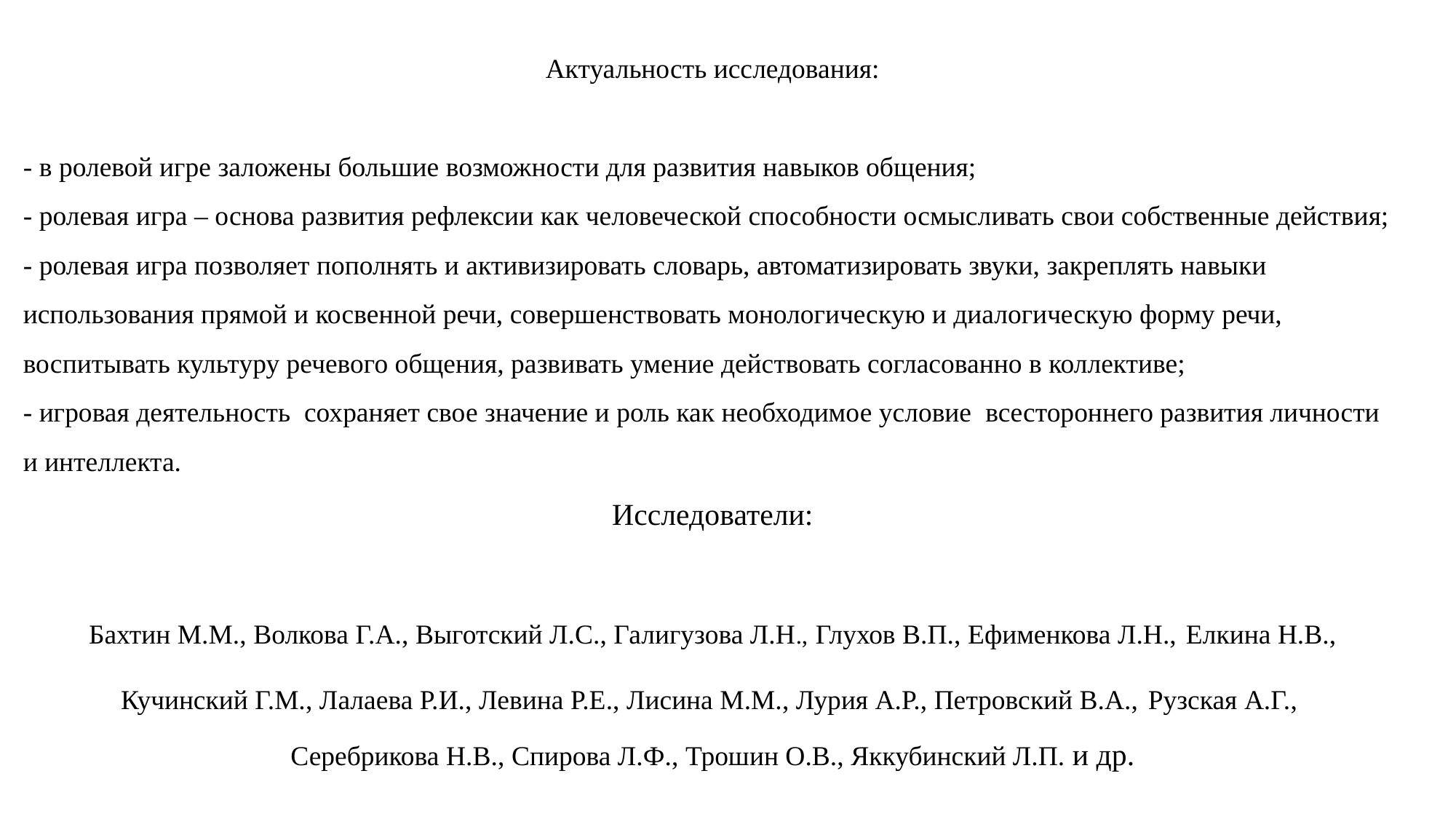

Актуальность исследования:

- в ролевой игре заложены большие возможности для развития навыков общения;
- ролевая игра – основа развития рефлексии как человеческой способности осмысливать свои собственные действия;
- ролевая игра позволяет пополнять и активизировать словарь, автоматизировать звуки, закреплять навыки использования прямой и косвенной речи, совершенствовать монологическую и диалогическую форму речи, воспитывать культуру речевого общения, развивать умение действовать согласованно в коллективе;
- игровая деятельность  сохраняет свое значение и роль как необходимое условие  всестороннего развития личности и интеллекта.
Исследователи:

Бахтин М.М., Волкова Г.А., Выготский Л.С., Галигузова Л.Н., Глухов В.П., Ефименкова Л.Н., Елкина Н.В., Кучинский Г.М., Лалаева Р.И., Левина Р.Е., Лисина М.М., Лурия А.Р., Петровский В.А., Рузская А.Г.,
Серебрикова Н.В., Спирова Л.Ф., Трошин О.В., Яккубинский Л.П. и др.